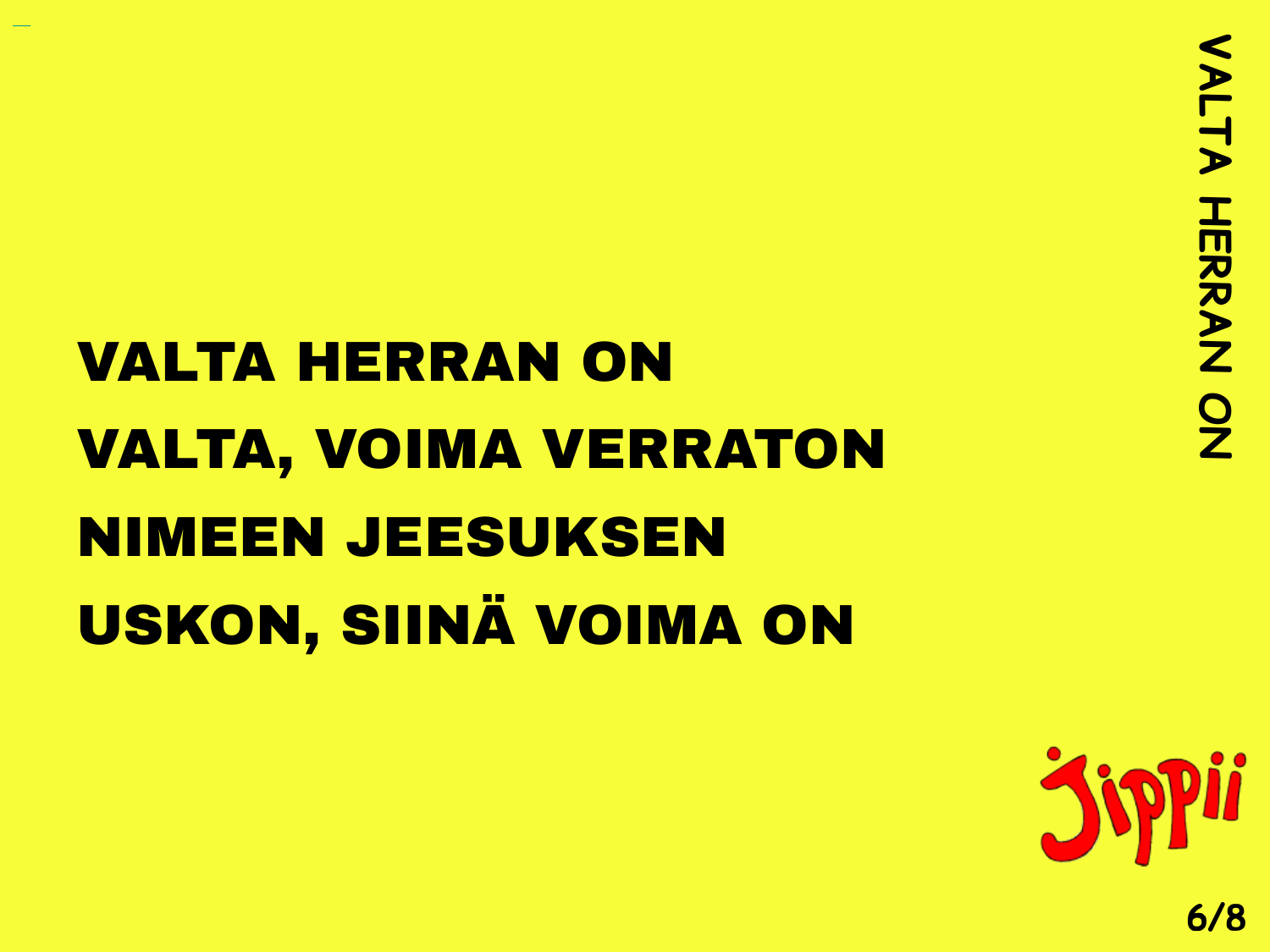

VALTA HERRAN ON
VALTA, VOIMA VERRATON
NIMEEN JEESUKSEN
USKON, SIINÄ VOIMA ON
VALTA HERRAN ON
6/8